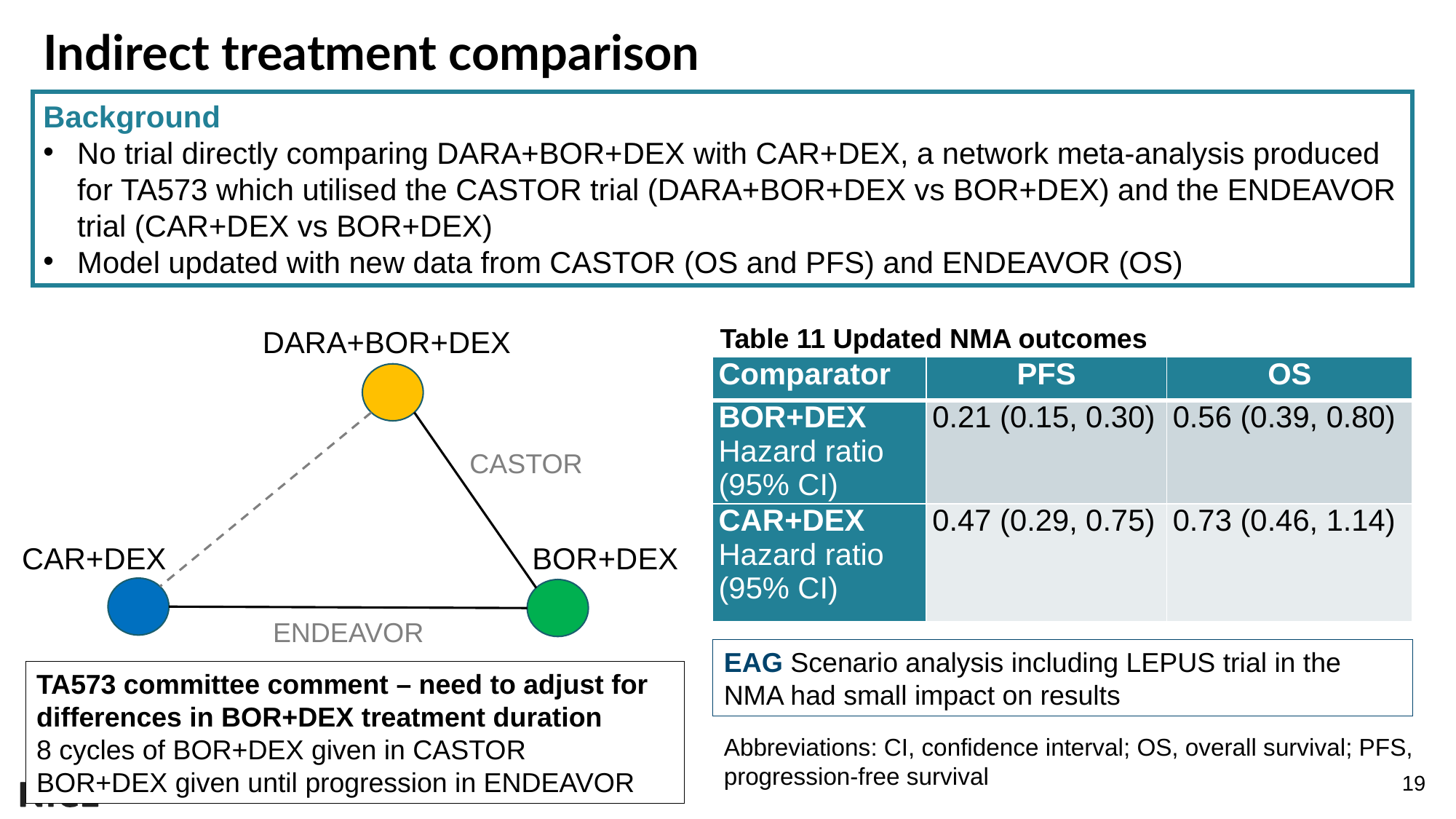

Indirect treatment comparison
Background
No trial directly comparing DARA+BOR+DEX with CAR+DEX, a network meta-analysis produced for TA573 which utilised the CASTOR trial (DARA+BOR+DEX vs BOR+DEX) and the ENDEAVOR trial (CAR+DEX vs BOR+DEX)
Model updated with new data from CASTOR (OS and PFS) and ENDEAVOR (OS)

Table 11 Updated NMA outcomes
DARA+BOR+DEX
| Comparator | PFS | OS |
| --- | --- | --- |
| BOR+DEX Hazard ratio (95% CI) | 0.21 (0.15, 0.30) | 0.56 (0.39, 0.80) |
| CAR+DEX Hazard ratio (95% CI) | 0.47 (0.29, 0.75) | 0.73 (0.46, 1.14) |

CASTOR
CAR+DEX
BOR+DEX

ENDEAVOR
EAG Scenario analysis including LEPUS trial in the NMA had small impact on results
TA573 committee comment – need to adjust for differences in BOR+DEX treatment duration
8 cycles of BOR+DEX given in CASTOR
BOR+DEX given until progression in ENDEAVOR
Abbreviations: CI, confidence interval; OS, overall survival; PFS, progression-free survival
19